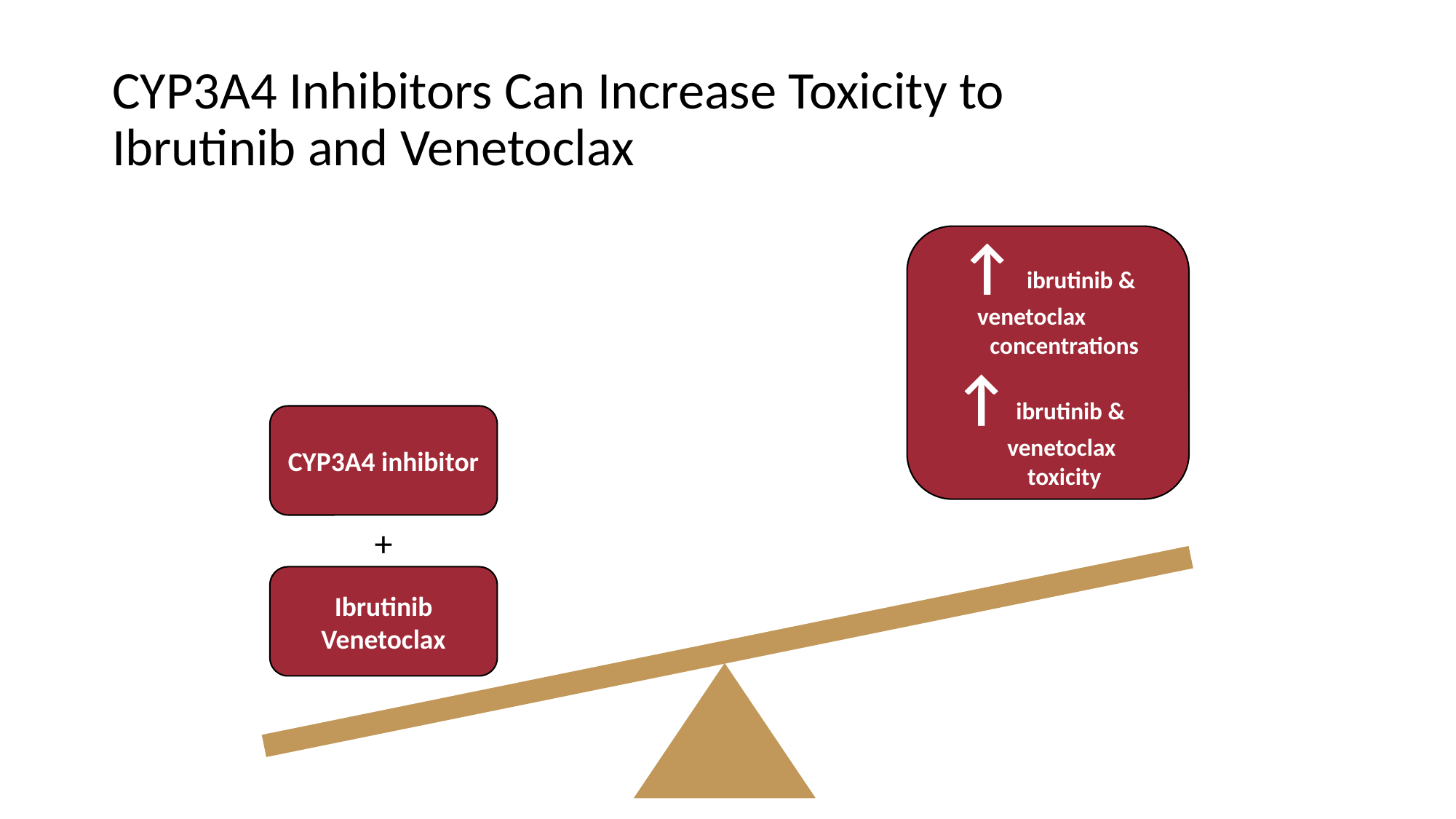

# CYP3A4 Inhibitors Can Increase Toxicity to Ibrutinib and Venetoclax

↑ ibrutinib &
       venetoclax
       concentrations
↑ ibrutinib &
      venetoclax
      toxicity

CYP3A4 inhibitor
+
Ibrutinib
Venetoclax